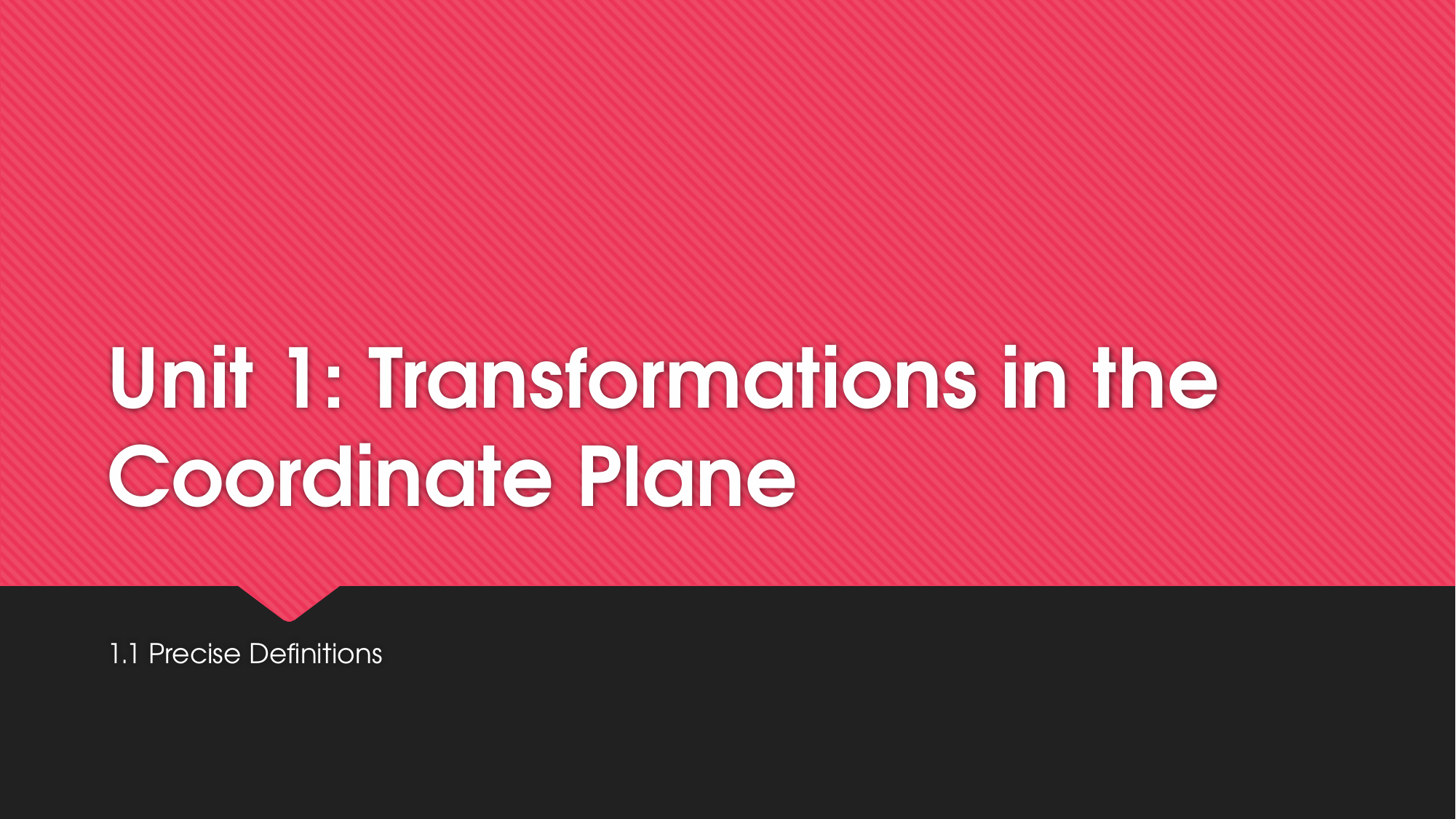

# Unit 1: Transformations in the Coordinate Plane
1.1 Precise Definitions